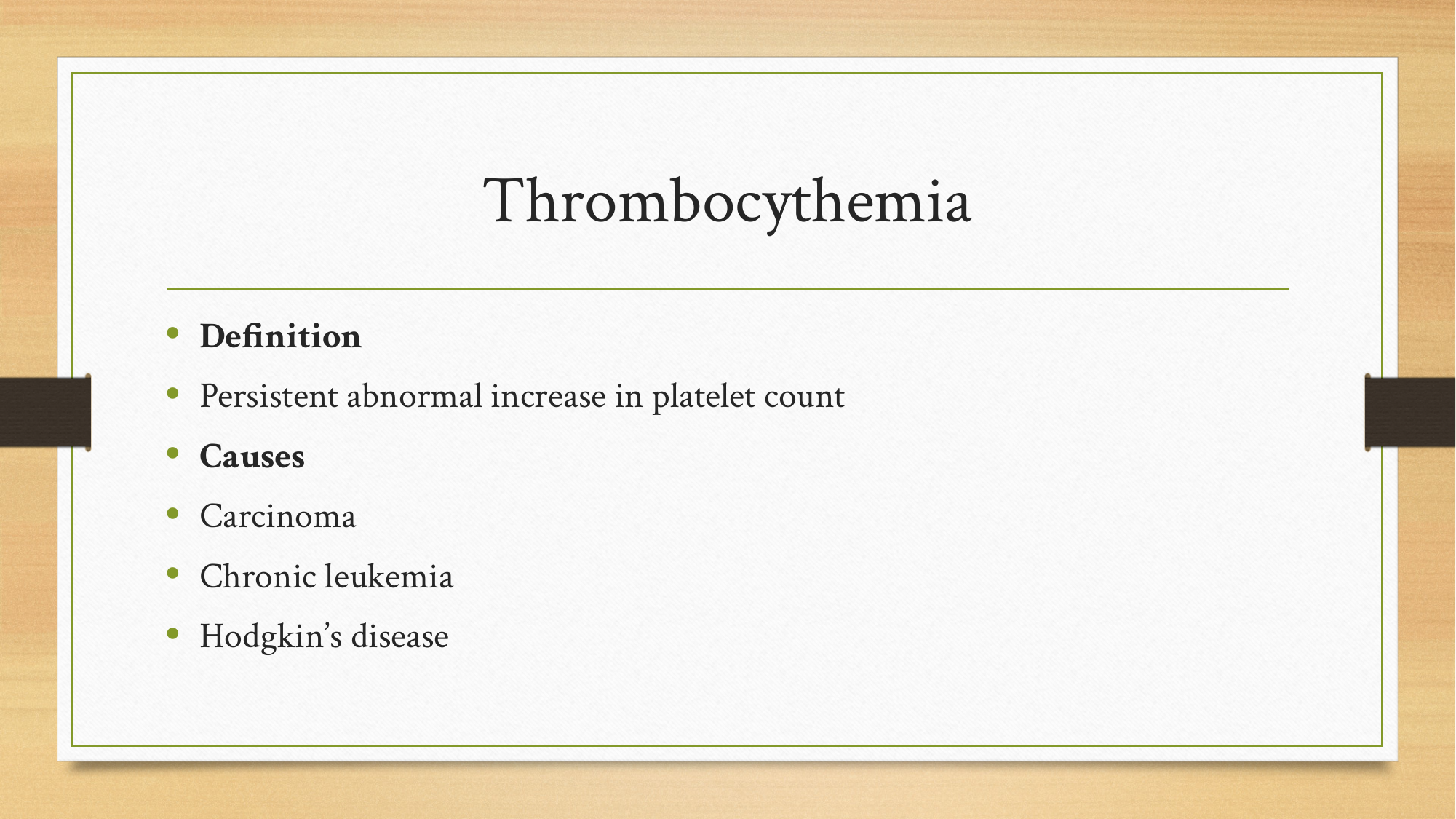

# Thrombocythemia
Definition
Persistent abnormal increase in platelet count
Causes
Carcinoma
Chronic leukemia
Hodgkin’s disease